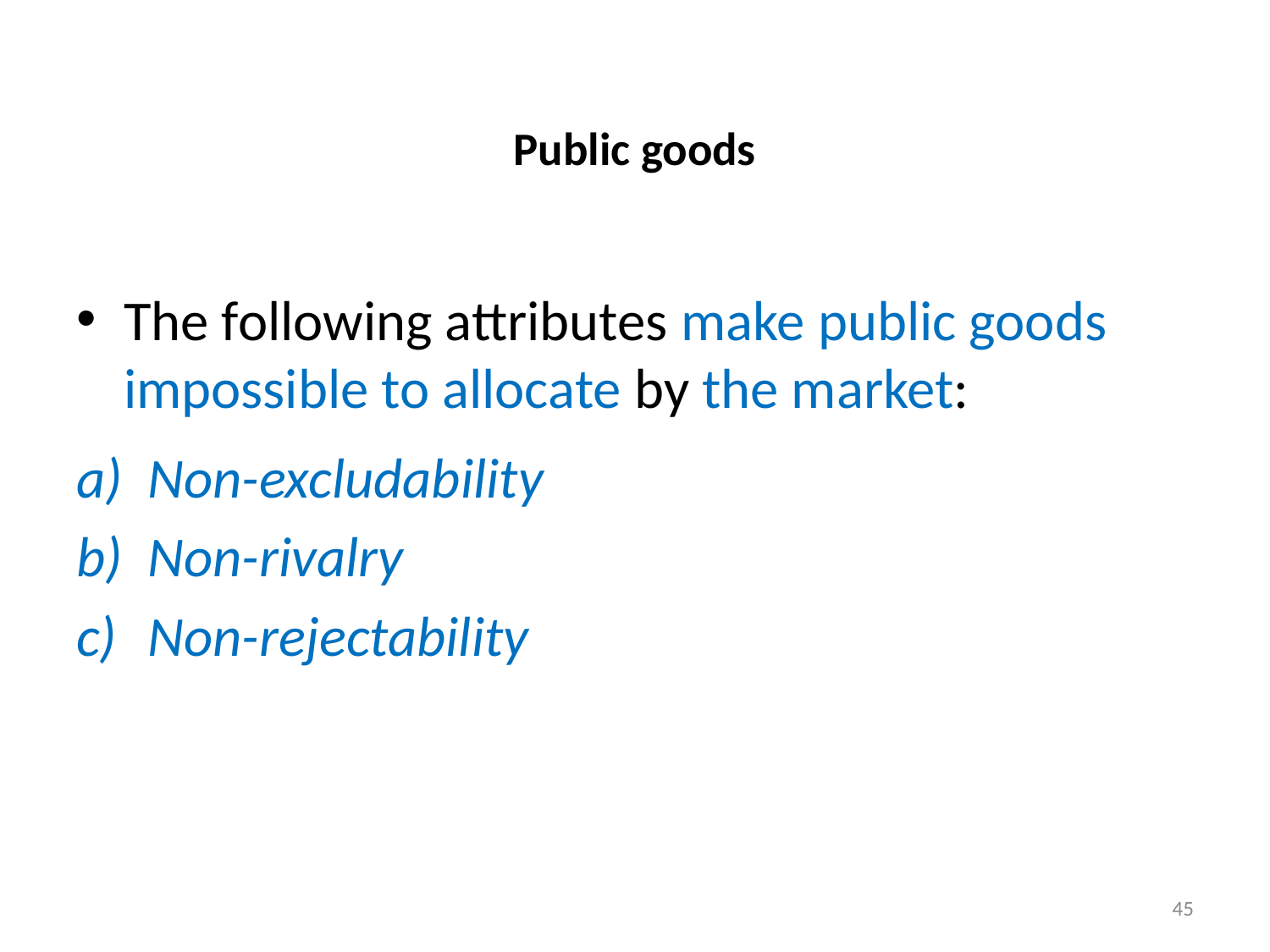

# Public goods
The following attributes make public goods impossible to allocate by the market:
Non-excludability
Non-rivalry
Non-rejectability
45